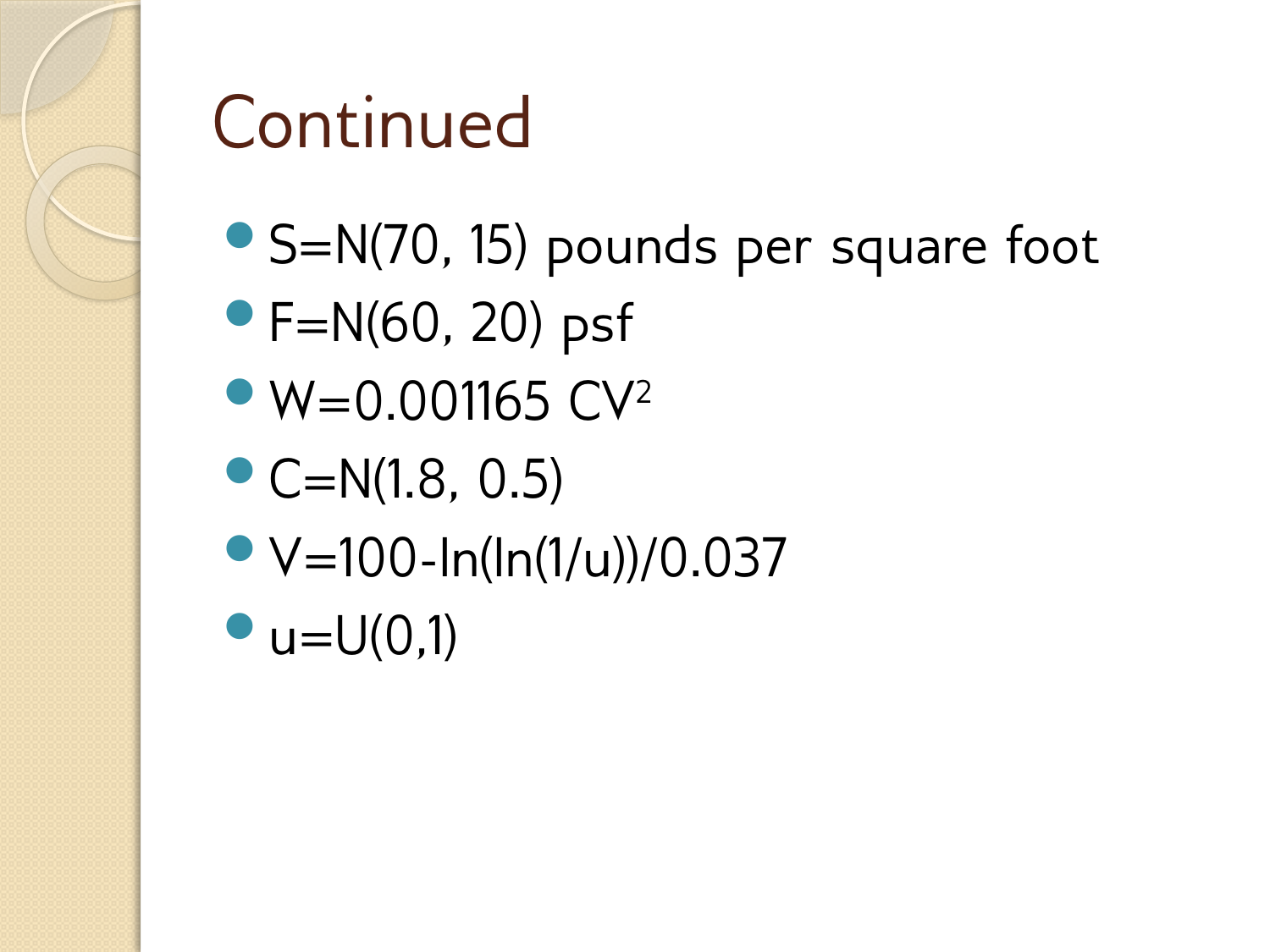

# Continued
S=N(70, 15) pounds per square foot
F=N(60, 20) psf
W=0.001165 CV2
C=N(1.8, 0.5)
V=100-ln(ln(1/u))/0.037
u=U(0,1)